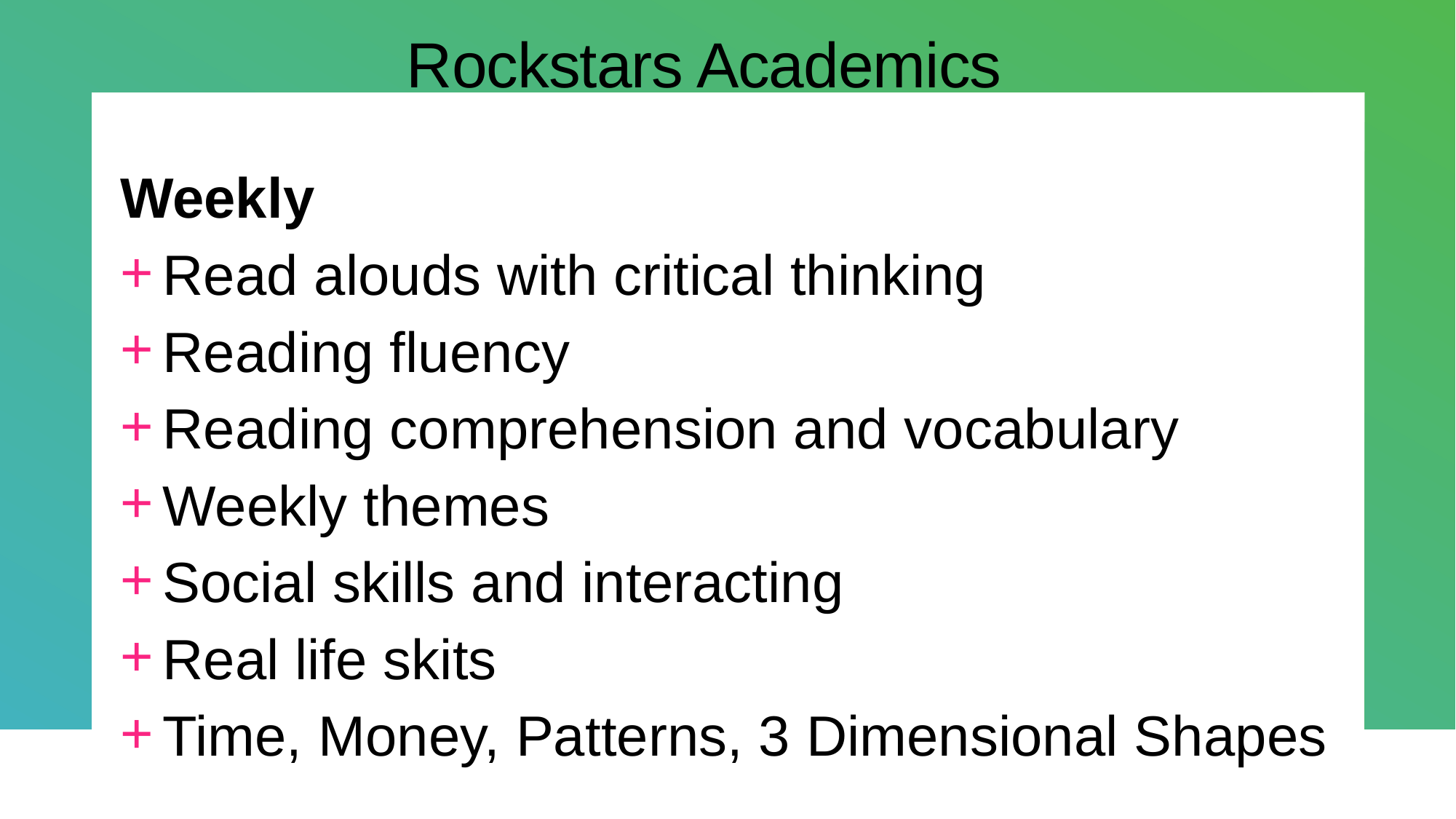

# Rockstars Academics
Weekly
Read alouds with critical thinking
Reading fluency
Reading comprehension and vocabulary
Weekly themes
Social skills and interacting
Real life skits
Time, Money, Patterns, 3 Dimensional Shapes